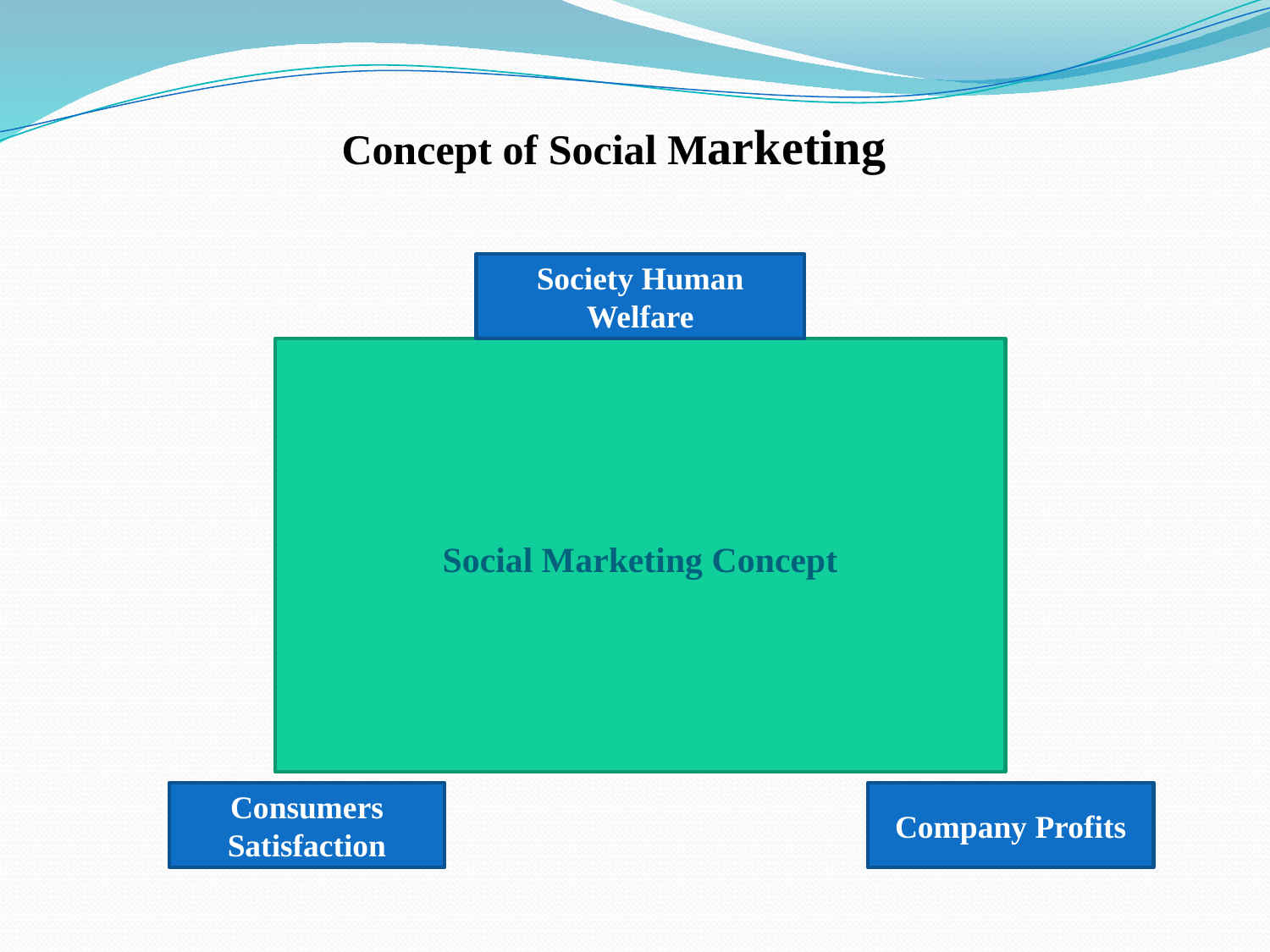

Concept of Social Marketing
Society Human Welfare
# Social Marketing Concept
Consumers Satisfaction
Company Profits